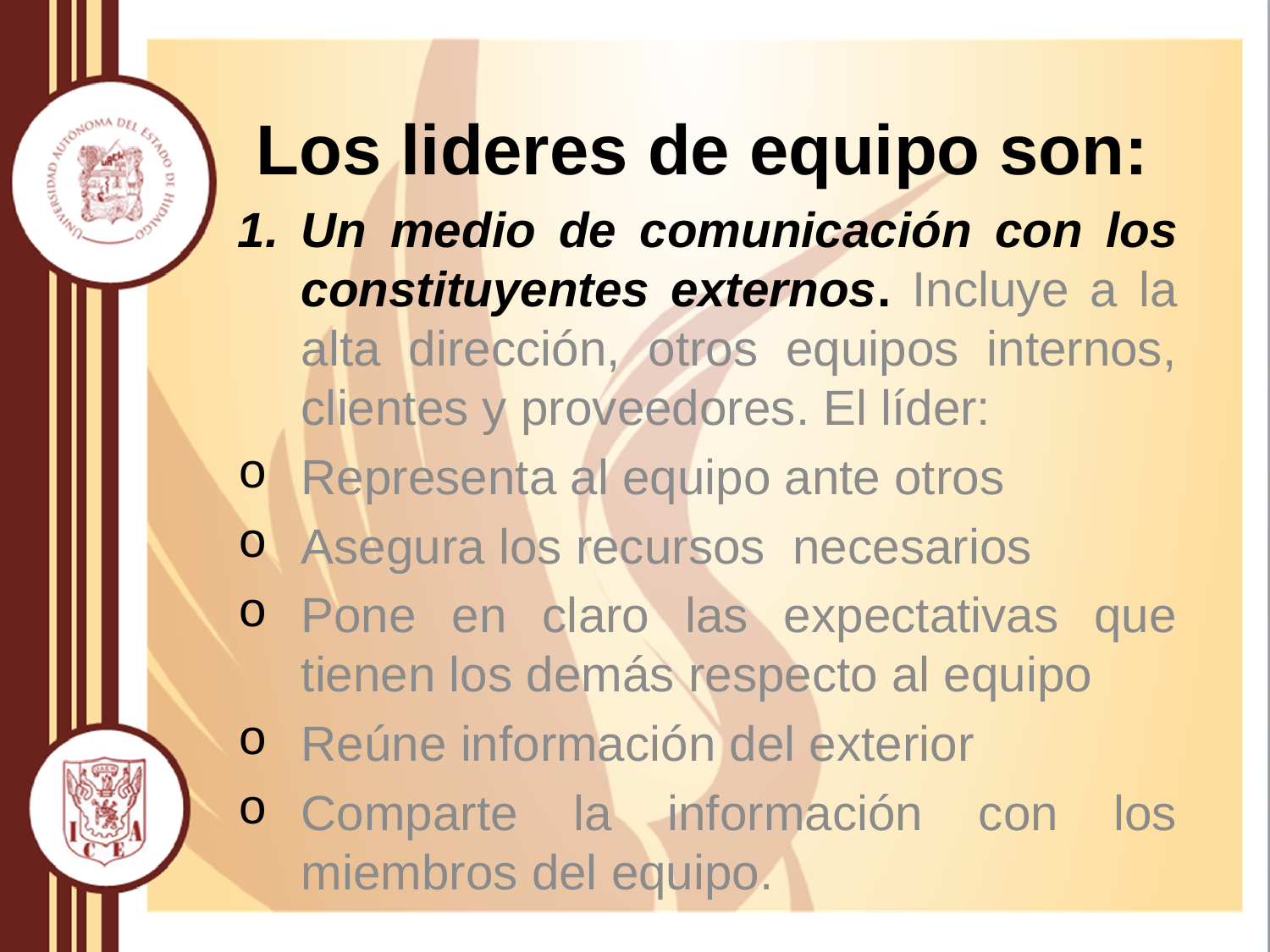

Los lideres de equipo son:
Un medio de comunicación con los constituyentes externos. Incluye a la alta dirección, otros equipos internos, clientes y proveedores. El líder:
Representa al equipo ante otros
Asegura los recursos  necesarios
Pone en claro las expectativas que tienen los demás respecto al equipo
Reúne información del exterior
Comparte la información con los miembros del equipo.